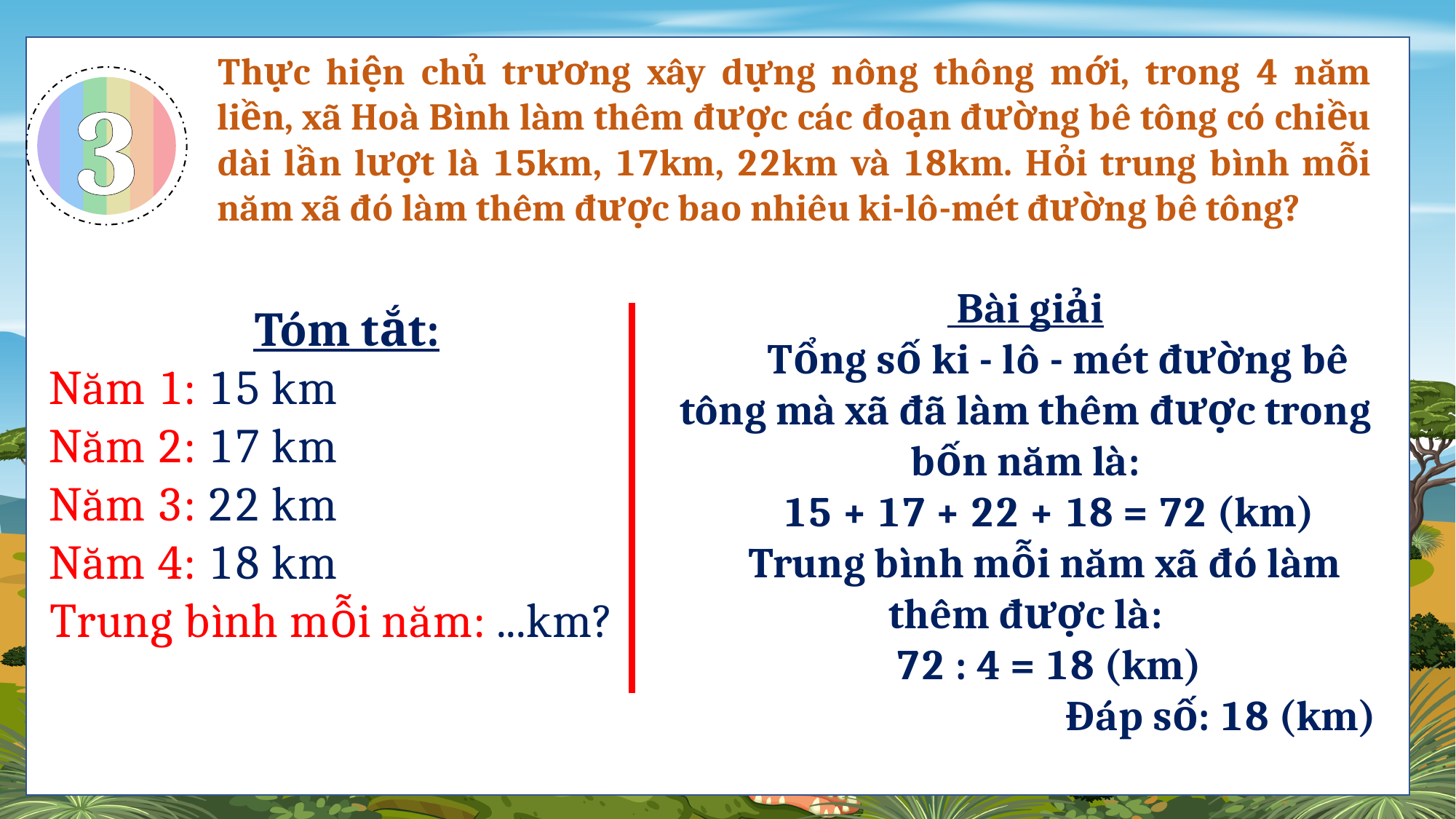

Thực hiện chủ trương xây dựng nông thông mới, trong 4 năm liền, xã Hoà Bình làm thêm được các đoạn đường bê tông có chiều dài lần lượt là 15km, 17km, 22km và 18km. Hỏi trung bình mỗi năm xã đó làm thêm được bao nhiêu ki-lô-mét đường bê tông?

3
 Bài giải
       Tổng số ki - lô - mét đường bê tông mà xã đã làm thêm được trong bốn năm là:
     15 + 17 + 22 + 18 = 72 (km)
    Trung bình mỗi năm xã đó làm thêm được là:
     72 : 4 = 18 (km)
                Đáp số: 18 (km)
Tóm tắt:
Năm 1: 15 km
Năm 2: 17 km
Năm 3: 22 km
Năm 4: 18 km
Trung bình mỗi năm: ...km?